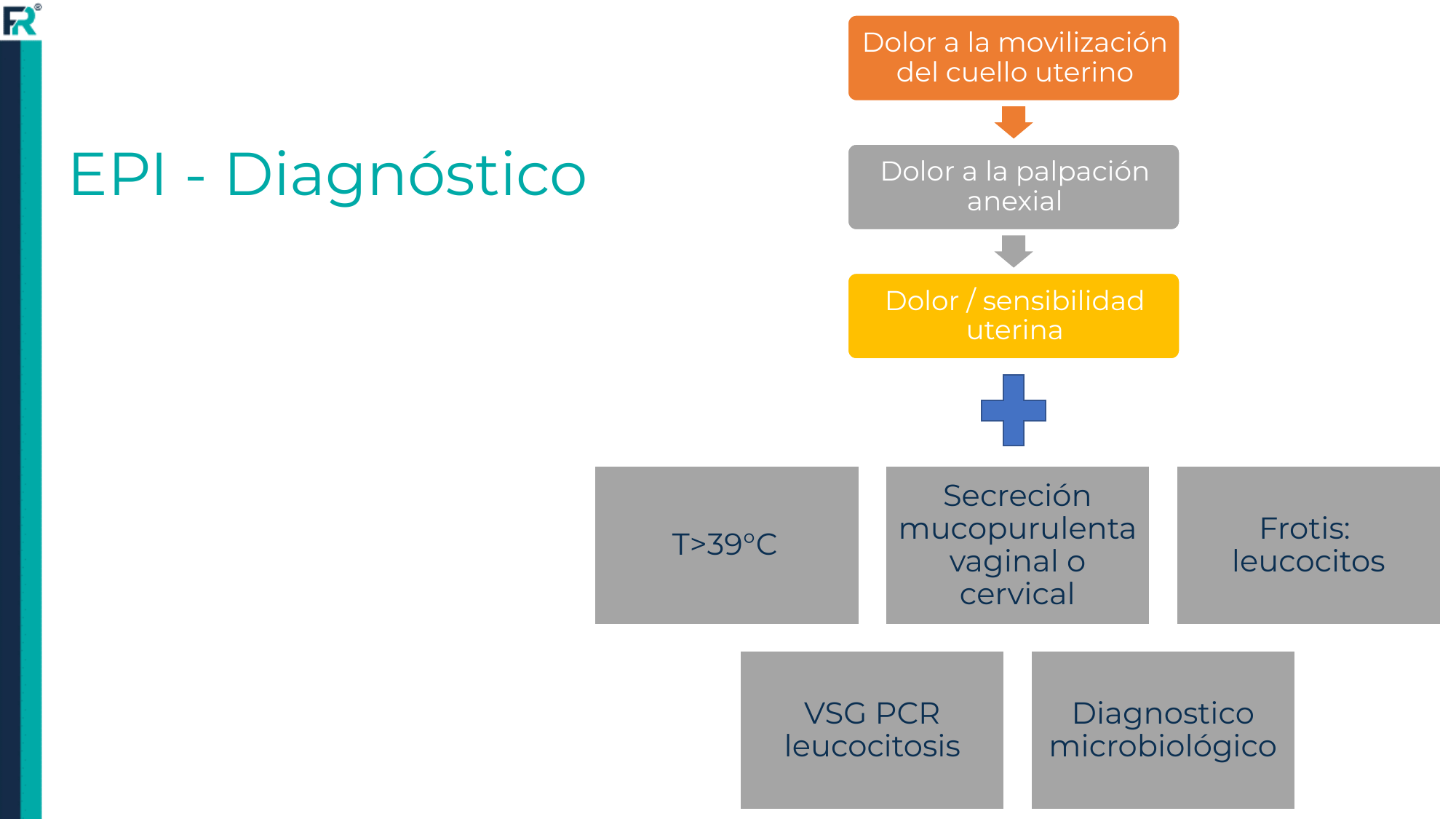

Dolor a la movilización del cuello uterino

Dolor a la palpación anexial

Dolor / sensibilidad uterina
EPI - Diagnóstico

T>39°C
Secreción mucopurulenta vaginal o cervical
Frotis:
leucocitos
VSG PCR leucocitosis
Diagnostico microbiológico